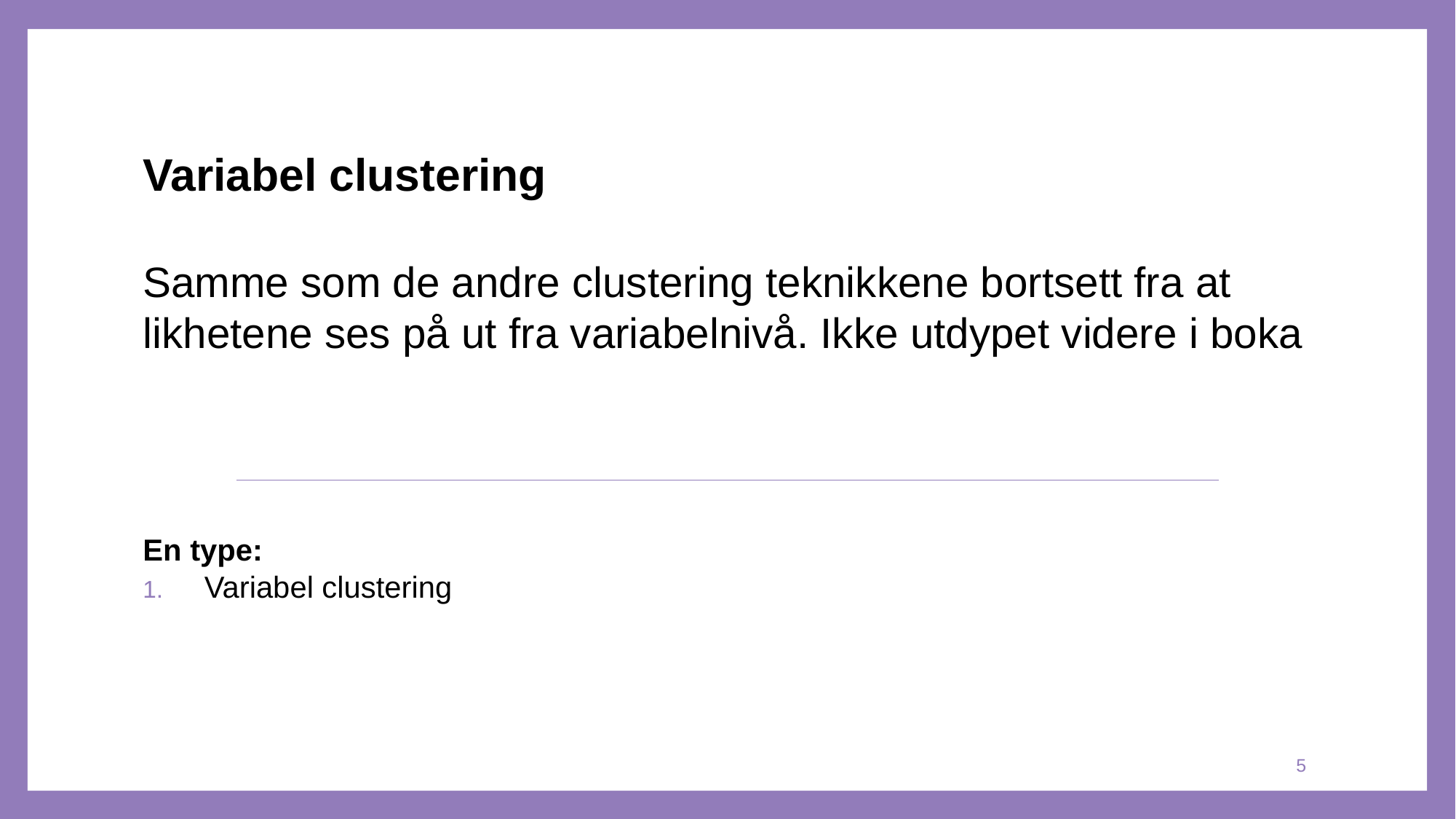

# Variabel clustering Samme som de andre clustering teknikkene bortsett fra at likhetene ses på ut fra variabelnivå. Ikke utdypet videre i boka
En type:
Variabel clustering
5